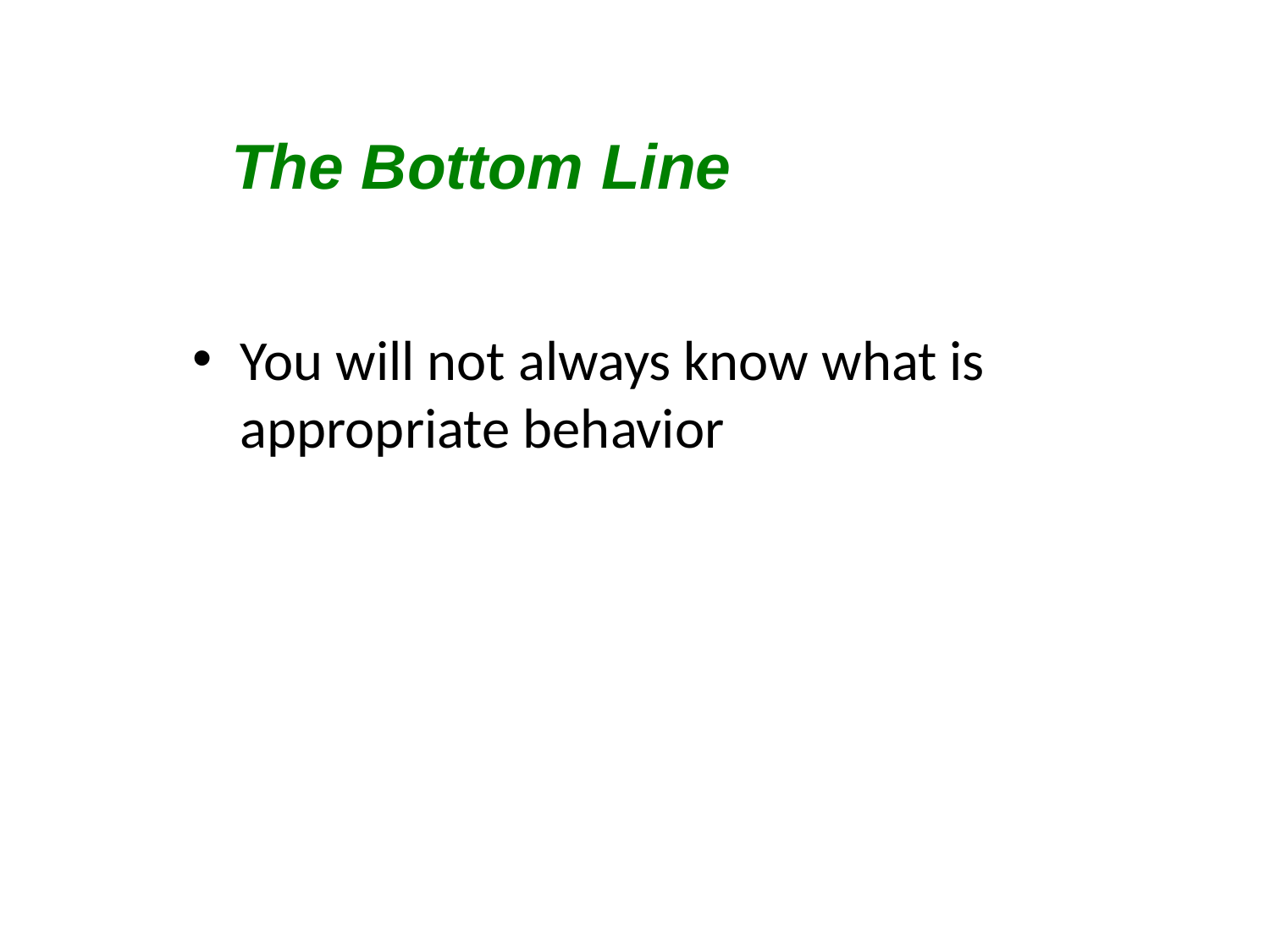

The Bottom Line
You will not always know what is appropriate behavior